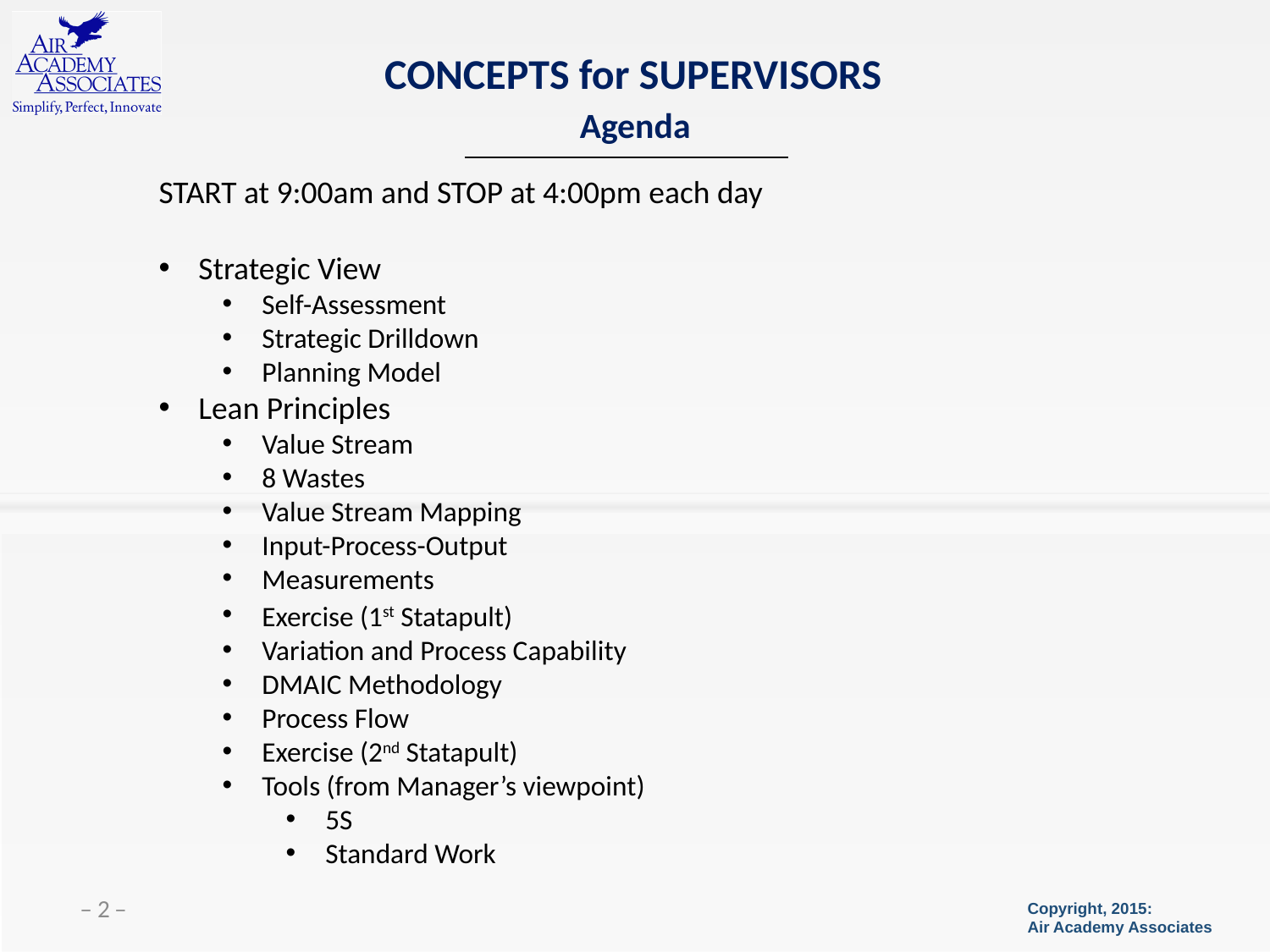

# CONCEPTS for SUPERVISORS
Agenda
START at 9:00am and STOP at 4:00pm each day

Strategic View
Self-Assessment
Strategic Drilldown
Planning Model
Lean Principles
Value Stream
8 Wastes
Value Stream Mapping
Input-Process-Output
Measurements
Exercise (1st Statapult)
Variation and Process Capability
DMAIC Methodology
Process Flow
Exercise (2nd Statapult)
Tools (from Manager’s viewpoint)
5S
Standard Work

 ̶  2  ̶